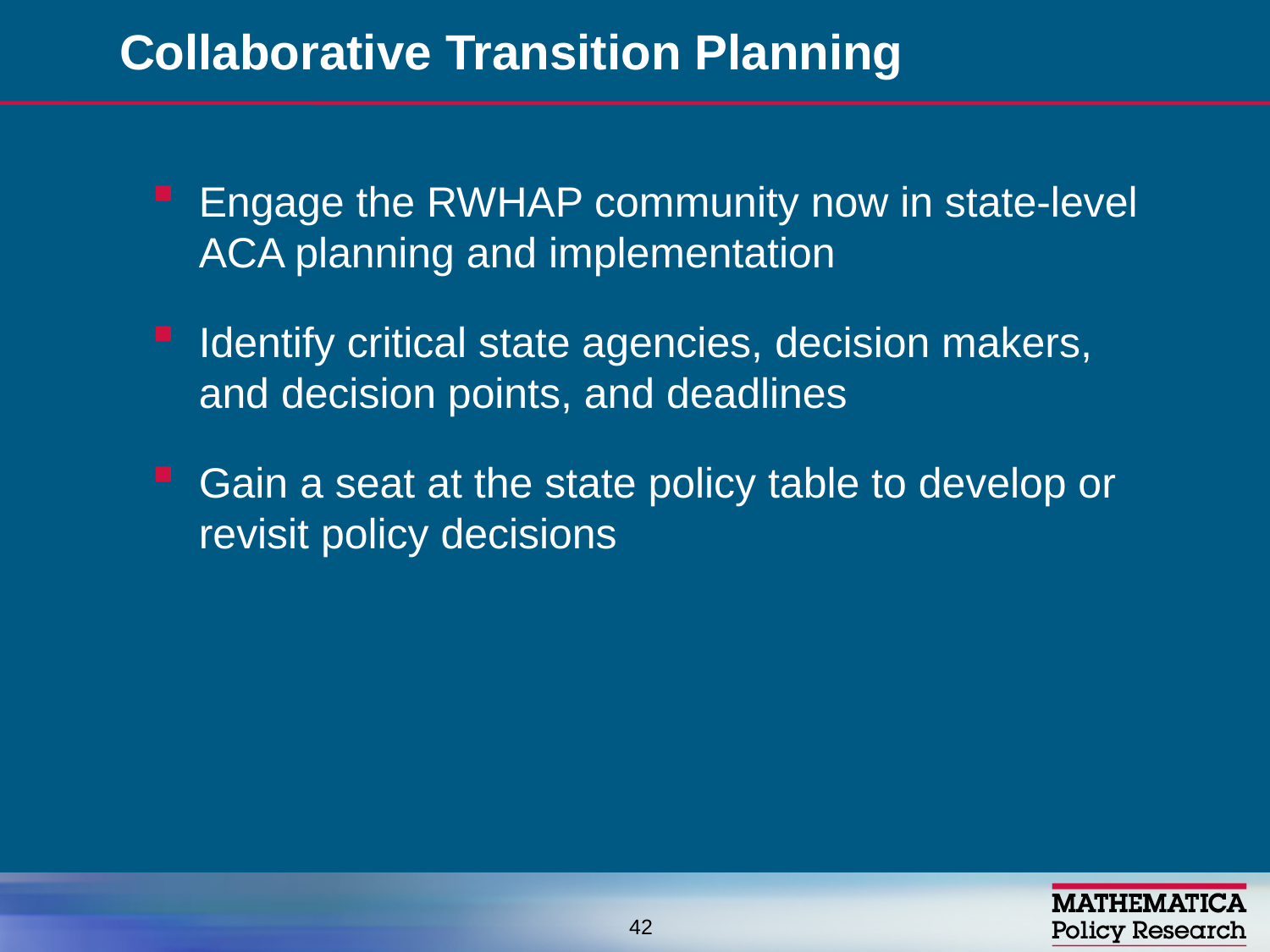

# Collaborative Transition Planning
Engage the RWHAP community now in state-level ACA planning and implementation
Identify critical state agencies, decision makers, and decision points, and deadlines
Gain a seat at the state policy table to develop or revisit policy decisions

42